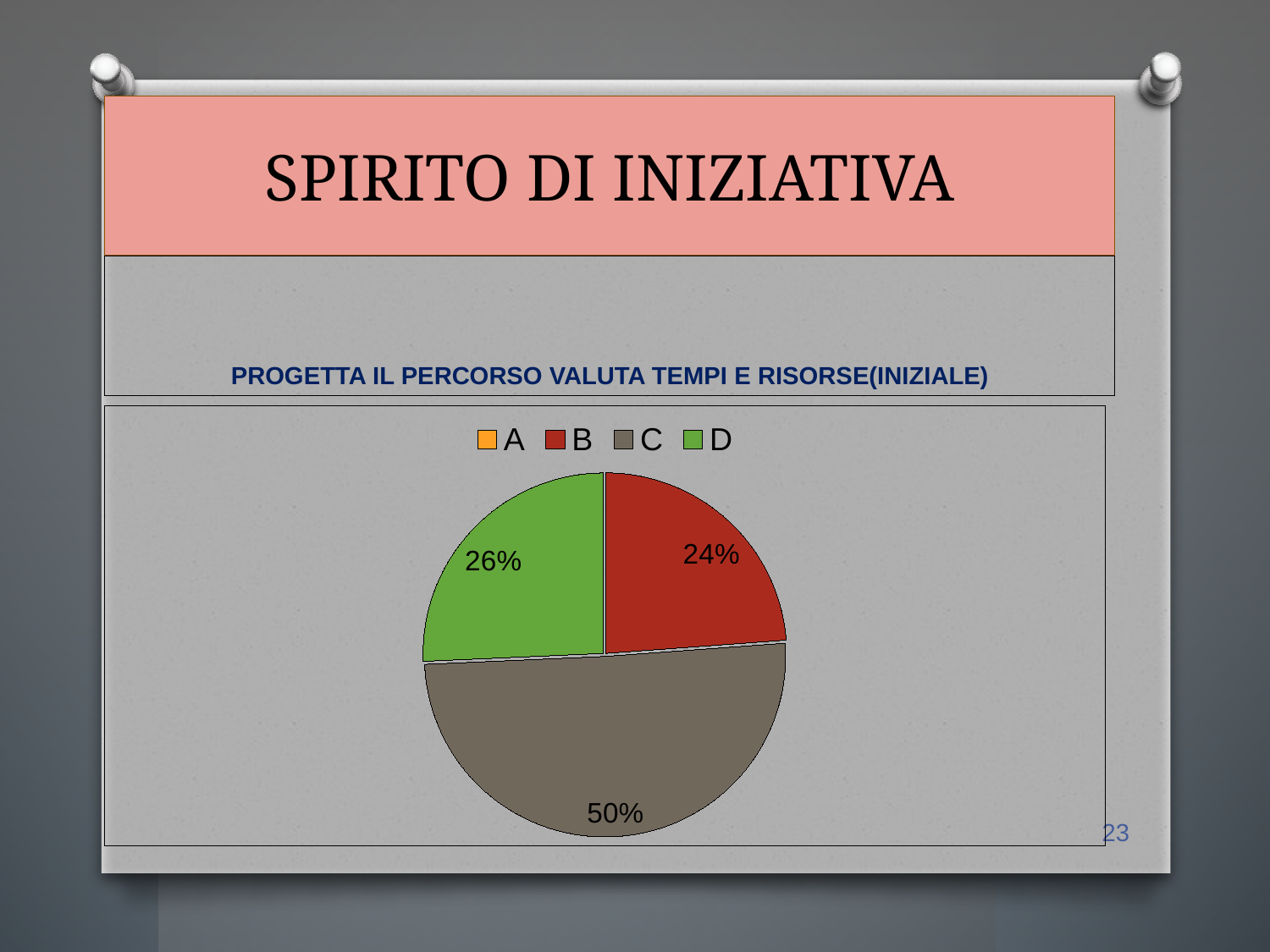

# SPIRITO DI INIZIATIVA
PROGETTA IL PERCORSO VALUTA TEMPI E RISORSE(INIZIALE)

### Chart

| Category | Vendite |
|---|---|
| A | 0.0 |
| B | 51.0 |
| C | 108.0 |
| D | 55.0 |
23